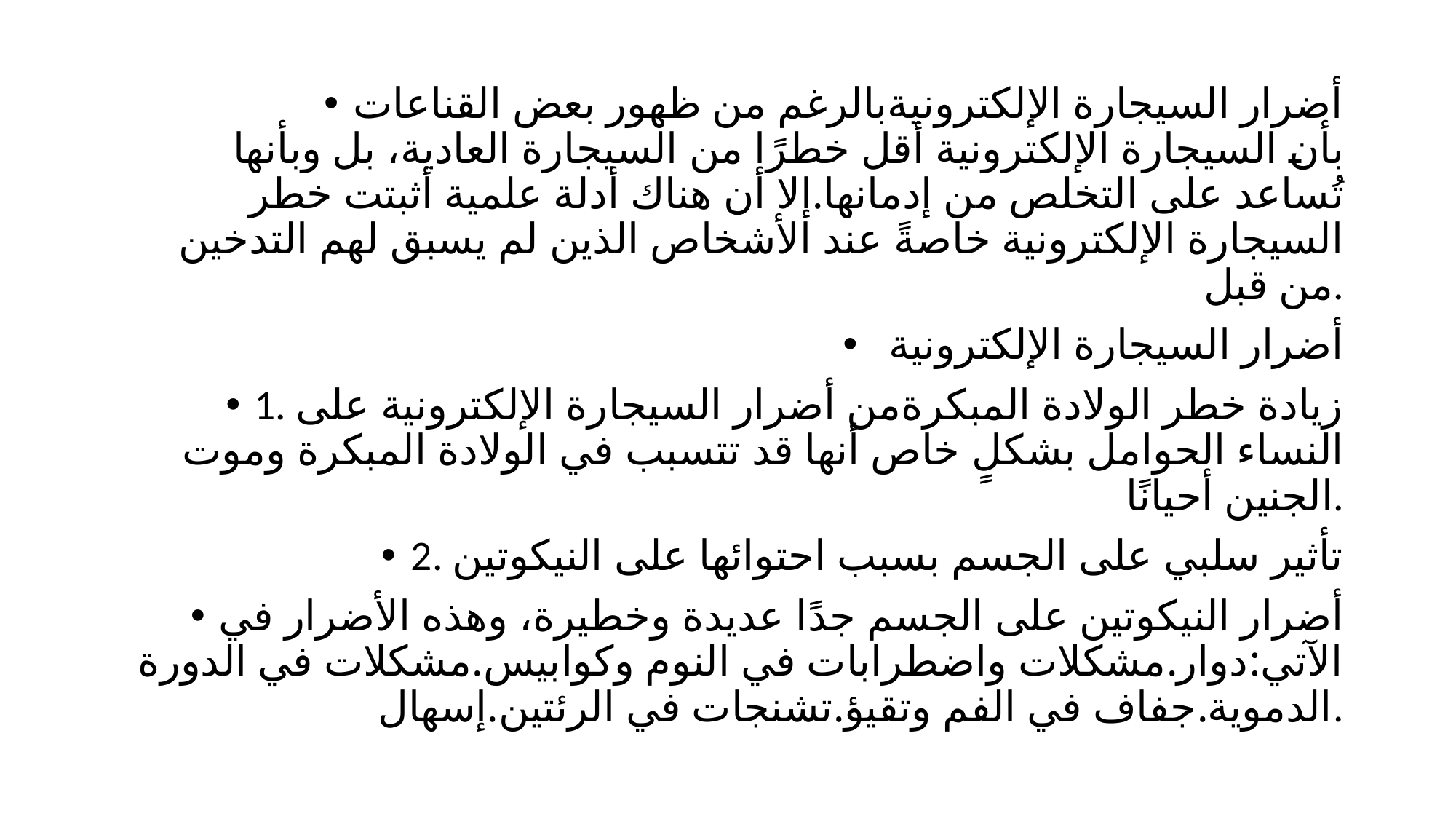

أضرار السيجارة الإلكترونيةبالرغم من ظهور بعض القناعات بأن السيجارة الإلكترونية أقل خطرًا من السيجارة العادية، بل وبأنها تُساعد على التخلص من إدمانها.إلا أن هناك أدلة علمية أثبتت خطر السيجارة الإلكترونية خاصةً عند الأشخاص الذين لم يسبق لهم التدخين من قبل.
 أضرار السيجارة الإلكترونية
1. زيادة خطر الولادة المبكرةمن أضرار السيجارة الإلكترونية على النساء الحوامل بشكلٍ خاص أنها قد تتسبب في الولادة المبكرة وموت الجنين أحيانًا.
2. تأثير سلبي على الجسم بسبب احتوائها على النيكوتين
أضرار النيكوتين على الجسم جدًا عديدة وخطيرة، وهذه الأضرار في الآتي:دوار.مشكلات واضطرابات في النوم وكوابيس.مشكلات في الدورة الدموية.جفاف في الفم وتقيؤ.تشنجات في الرئتين.إسهال.